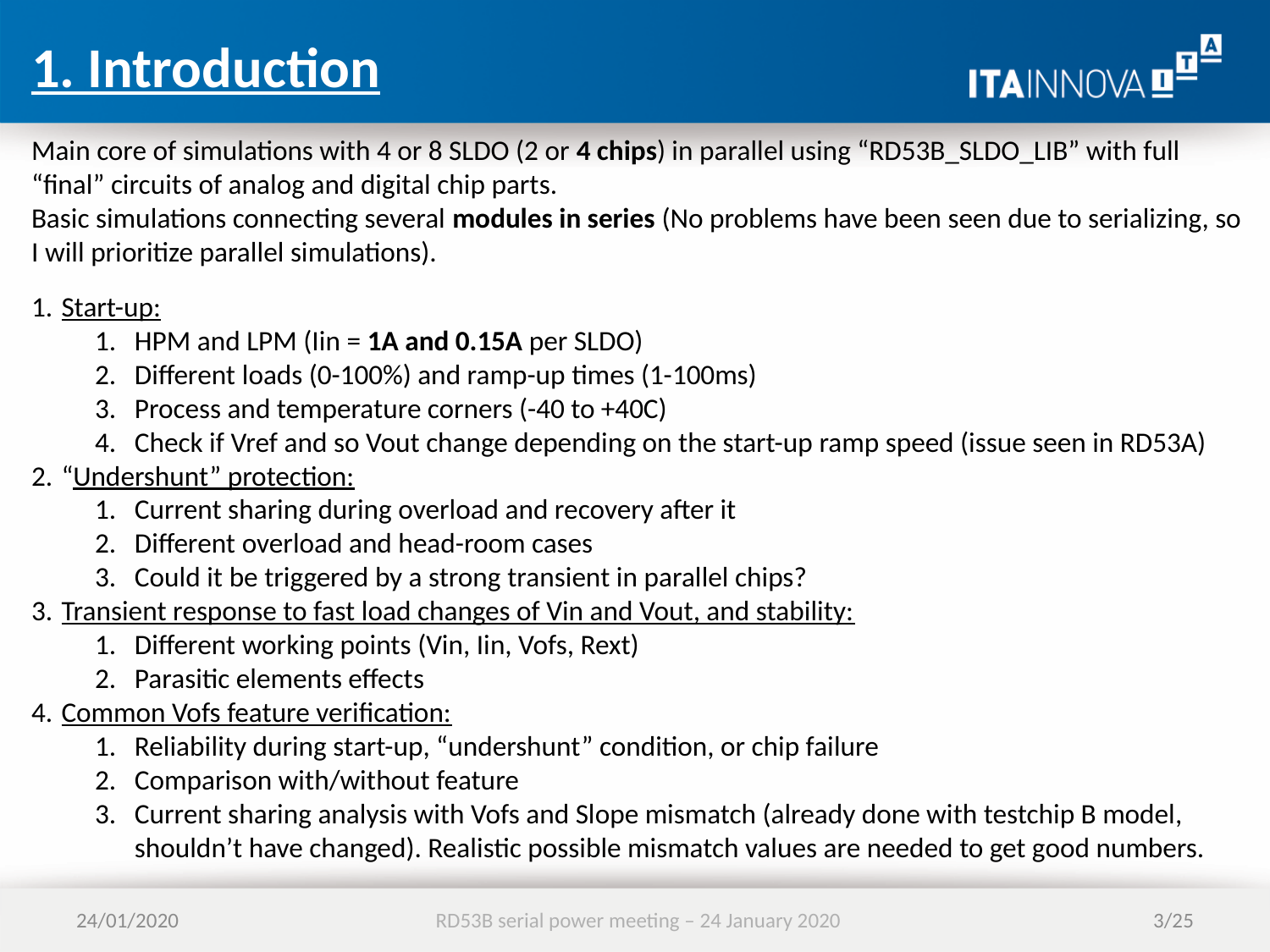

1. Introduction
Main core of simulations with 4 or 8 SLDO (2 or 4 chips) in parallel using “RD53B_SLDO_LIB” with full “final” circuits of analog and digital chip parts.
Basic simulations connecting several modules in series (No problems have been seen due to serializing, so I will prioritize parallel simulations).
Start-up:
HPM and LPM (Iin = 1A and 0.15A per SLDO)
Different loads (0-100%) and ramp-up times (1-100ms)
Process and temperature corners (-40 to +40C)
Check if Vref and so Vout change depending on the start-up ramp speed (issue seen in RD53A)
“Undershunt” protection:
Current sharing during overload and recovery after it
Different overload and head-room cases
Could it be triggered by a strong transient in parallel chips?
Transient response to fast load changes of Vin and Vout, and stability:
Different working points (Vin, Iin, Vofs, Rext)
Parasitic elements effects
Common Vofs feature verification:
Reliability during start-up, “undershunt” condition, or chip failure
Comparison with/without feature
Current sharing analysis with Vofs and Slope mismatch (already done with testchip B model, shouldn’t have changed). Realistic possible mismatch values are needed to get good numbers.
24/01/2020
RD53B serial power meeting – 24 January 2020
3/25